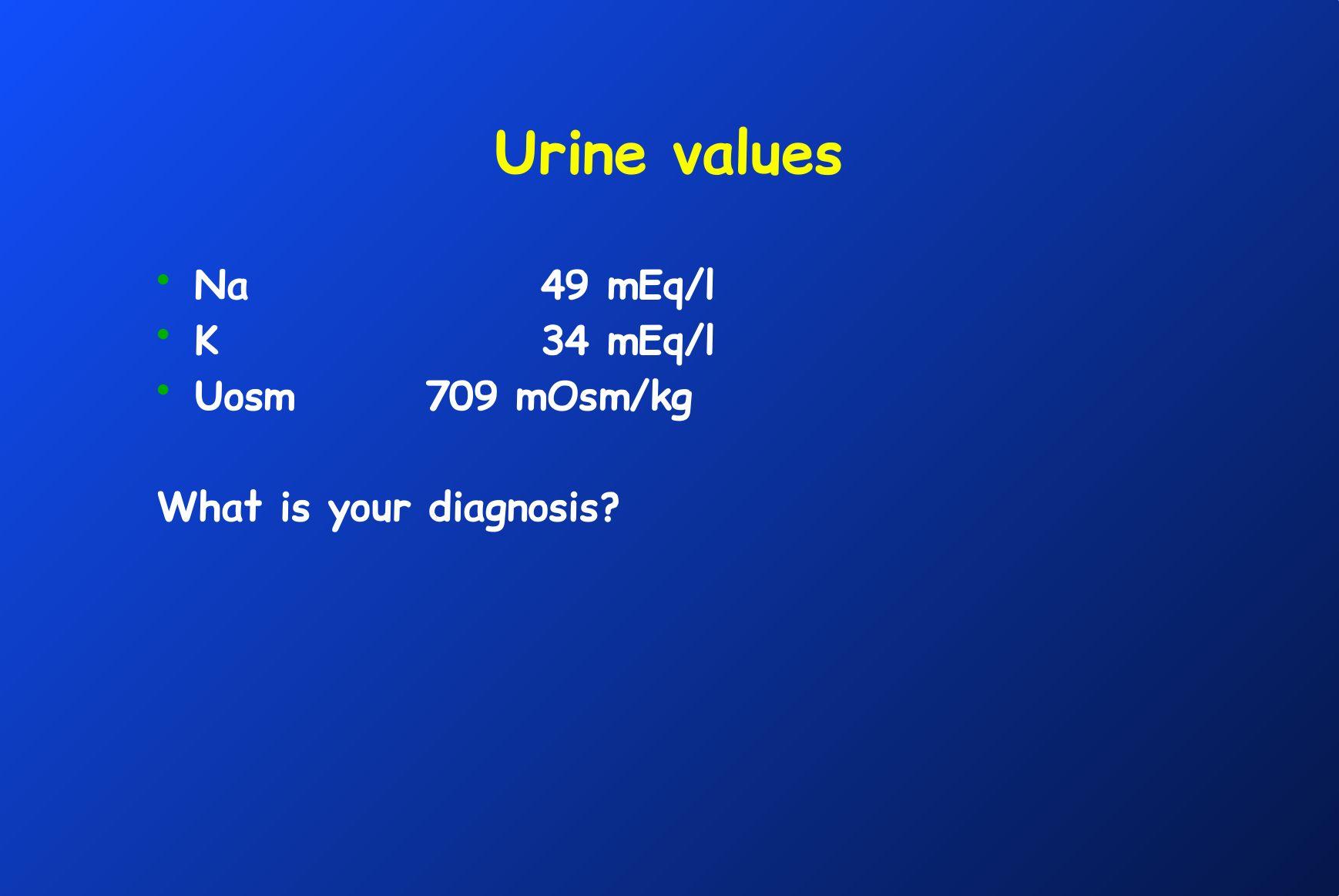

# Urine values
Na			49 mEq/l
K			34 mEq/l
Uosm		709 mOsm/kg

What is your diagnosis?